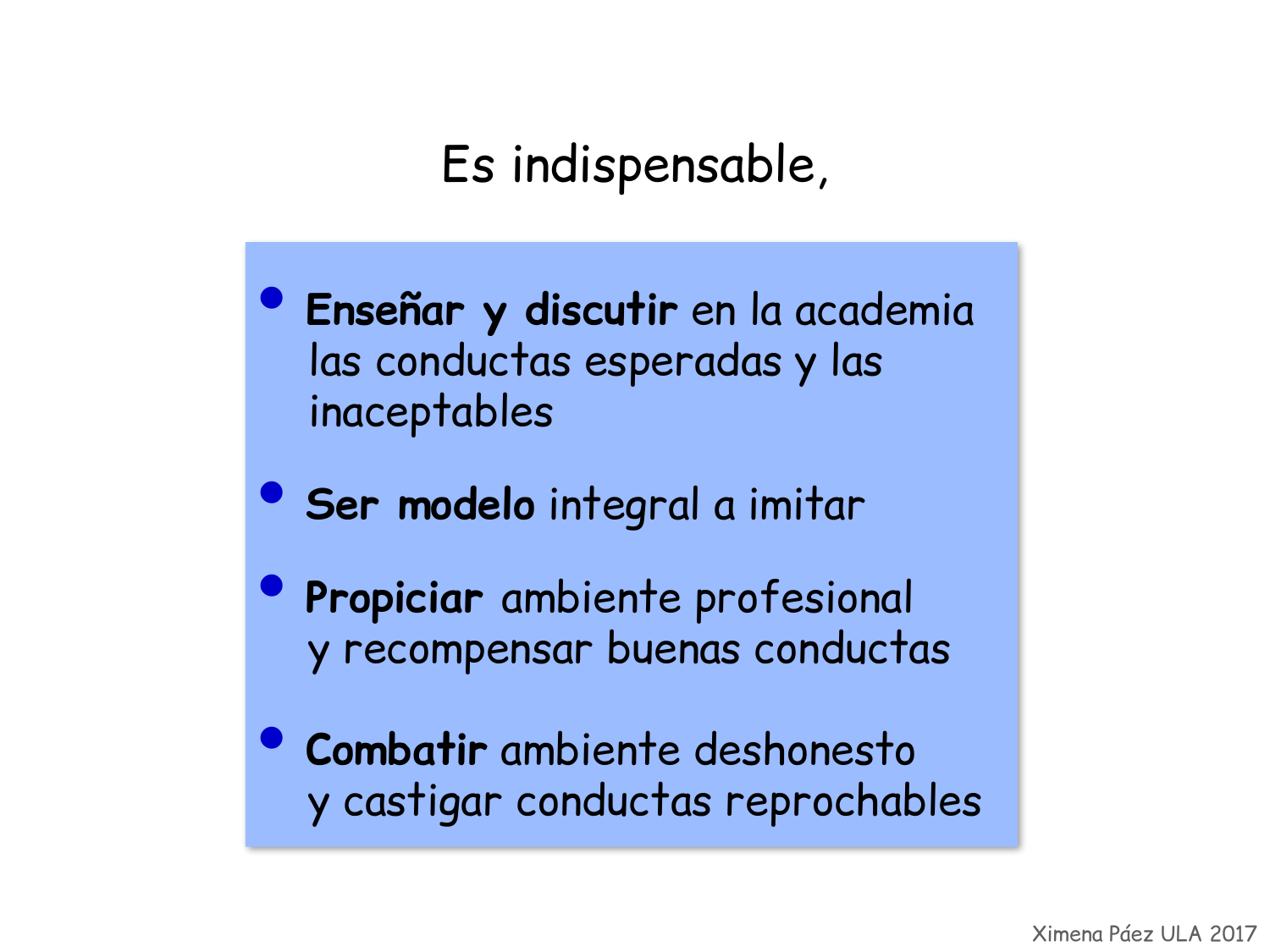

Es indispensable,

 Enseñar y discutir en la academia
    las conductas esperadas y las
    inaceptables

 Ser modelo integral a imitar

 Propiciar ambiente profesional
    y recompensar buenas conductas

 Combatir ambiente deshonesto
    y castigar conductas reprochables

Ximena Páez ULA 2017